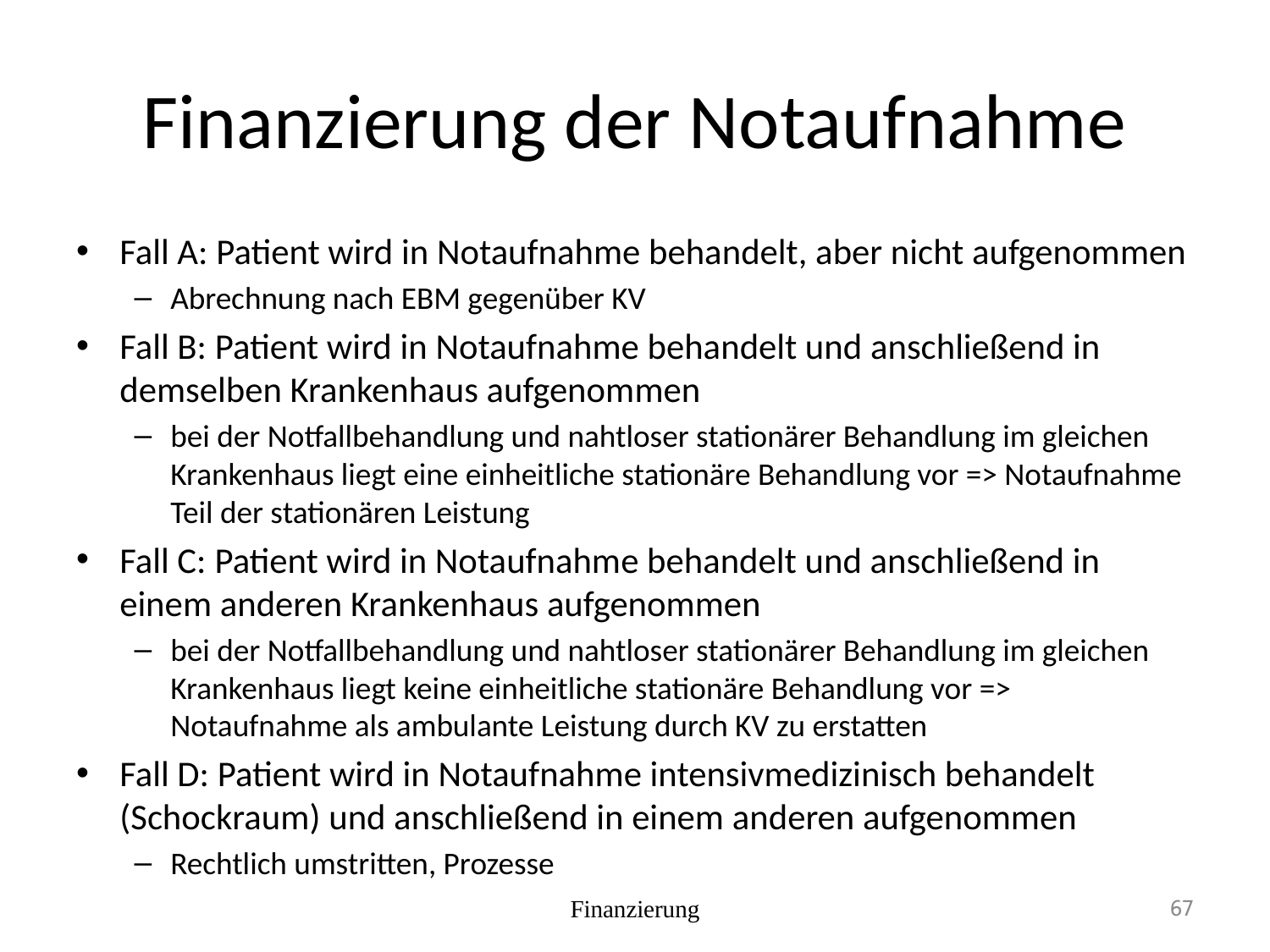

# Finanzierung der Notaufnahme
Fall A: Patient wird in Notaufnahme behandelt, aber nicht aufgenommen
Abrechnung nach EBM gegenüber KV
Fall B: Patient wird in Notaufnahme behandelt und anschließend in demselben Krankenhaus aufgenommen
bei der Notfallbehandlung und nahtloser stationärer Behandlung im gleichen Krankenhaus liegt eine einheitliche stationäre Behandlung vor => Notaufnahme Teil der stationären Leistung
Fall C: Patient wird in Notaufnahme behandelt und anschließend in einem anderen Krankenhaus aufgenommen
bei der Notfallbehandlung und nahtloser stationärer Behandlung im gleichen Krankenhaus liegt keine einheitliche stationäre Behandlung vor => Notaufnahme als ambulante Leistung durch KV zu erstatten
Fall D: Patient wird in Notaufnahme intensivmedizinisch behandelt (Schockraum) und anschließend in einem anderen aufgenommen
Rechtlich umstritten, Prozesse
Finanzierung
67